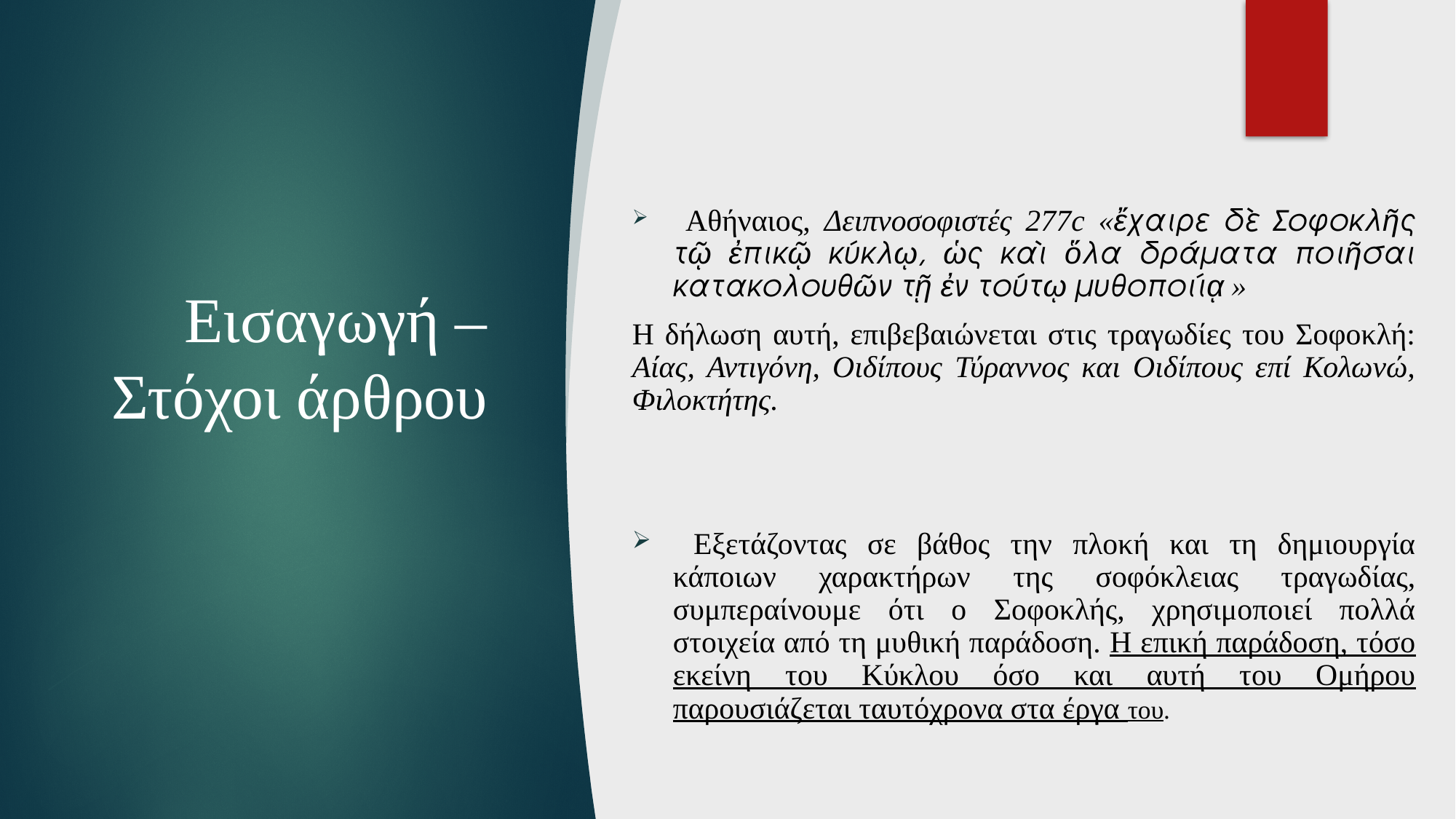

Αθήναιος, Δειπνοσοφιστές 277c «ἔχαιρε δὲ Σοφοκλῆς τῷ ἐπικῷ κύκλῳ, ὡς καὶ ὅλα δράματα ποιῆσαι κατακολουθῶν τῇ ἐν τούτῳ μυθοποιίᾳ »
Η δήλωση αυτή, επιβεβαιώνεται στις τραγωδίες του Σοφοκλή: Αίας, Αντιγόνη, Οιδίπους Τύραννος και Οιδίπους επί Κολωνώ, Φιλοκτήτης.

 Εξετάζοντας σε βάθος την πλοκή και τη δημιουργία κάποιων χαρακτήρων της σοφόκλειας τραγωδίας, συμπεραίνουμε ότι ο Σοφοκλής, χρησιμοποιεί πολλά στοιχεία από τη μυθική παράδοση. Η επική παράδοση, τόσο εκείνη του Κύκλου όσο και αυτή του Ομήρου παρουσιάζεται ταυτόχρονα στα έργα του.
# Εισαγωγή – Στόχοι άρθρου